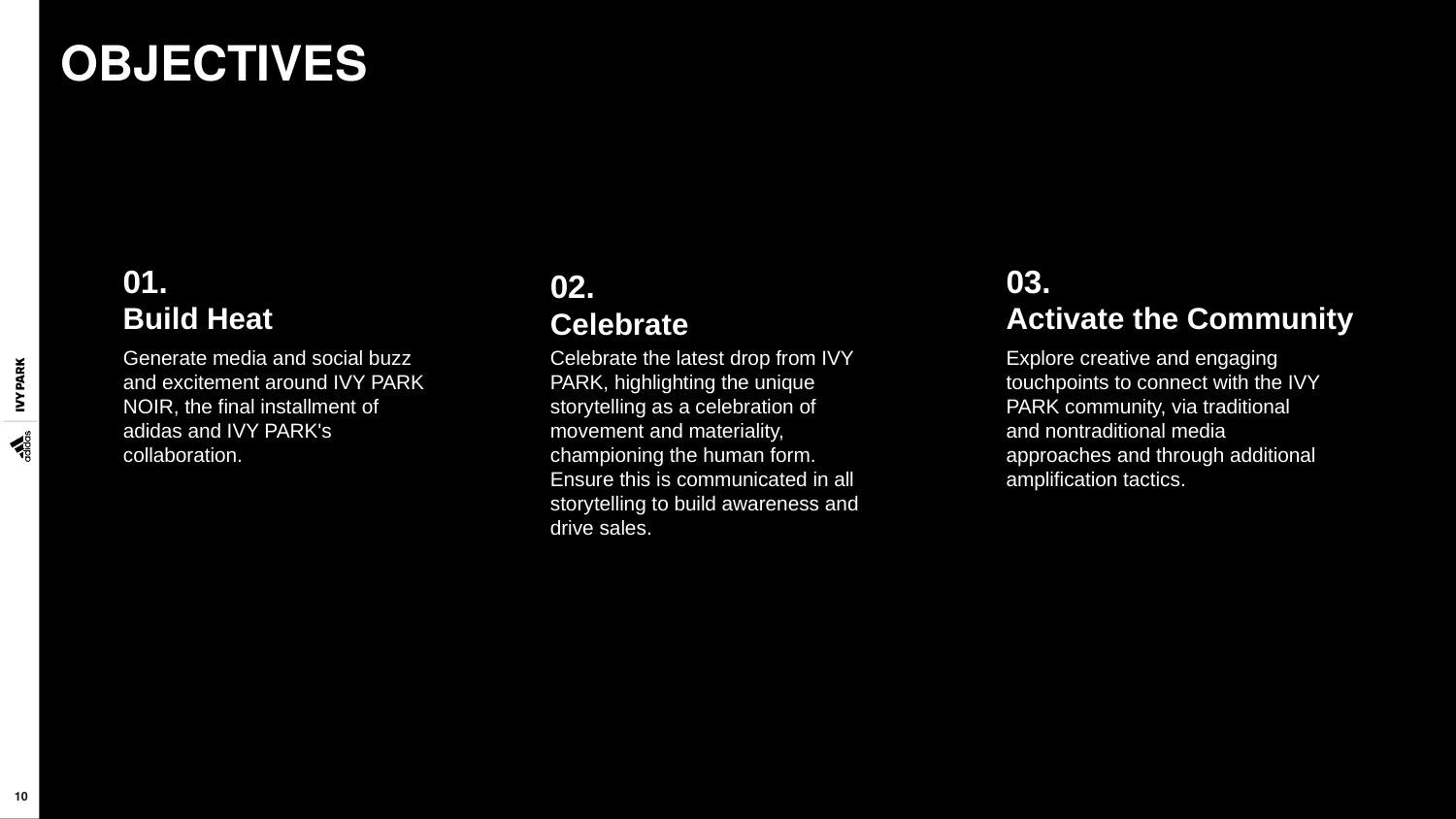

OBJECTIVES
01.
Build Heat
03.
Activate the Community
02.
Celebrate
Generate media and social buzz and excitement around IVY PARK NOIR, the final installment of adidas and IVY PARK's collaboration.
Celebrate the latest drop from IVY PARK, highlighting the unique storytelling as a celebration of movement and materiality, championing the human form. Ensure this is communicated in all storytelling to build awareness and drive sales.
Explore creative and engaging touchpoints to connect with the IVY PARK community, via traditional and nontraditional media approaches and through additional amplification tactics.